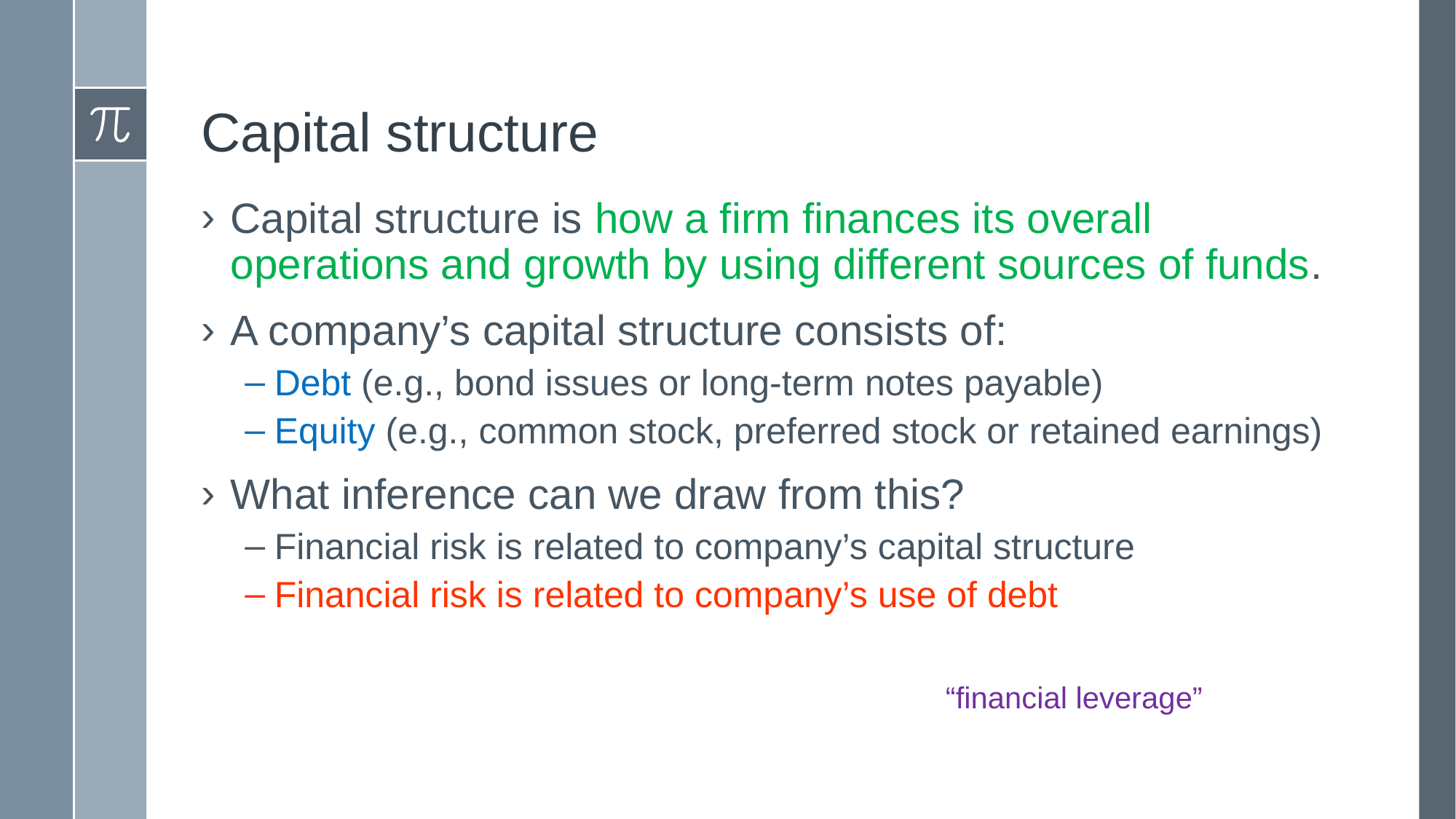

# Capital structure
Capital structure is how a firm finances its overall operations and growth by using different sources of funds.
A company’s capital structure consists of:
Debt (e.g., bond issues or long-term notes payable)
Equity (e.g., common stock, preferred stock or retained earnings)
What inference can we draw from this?
Financial risk is related to company’s capital structure
Financial risk is related to company’s use of debt
“financial leverage”